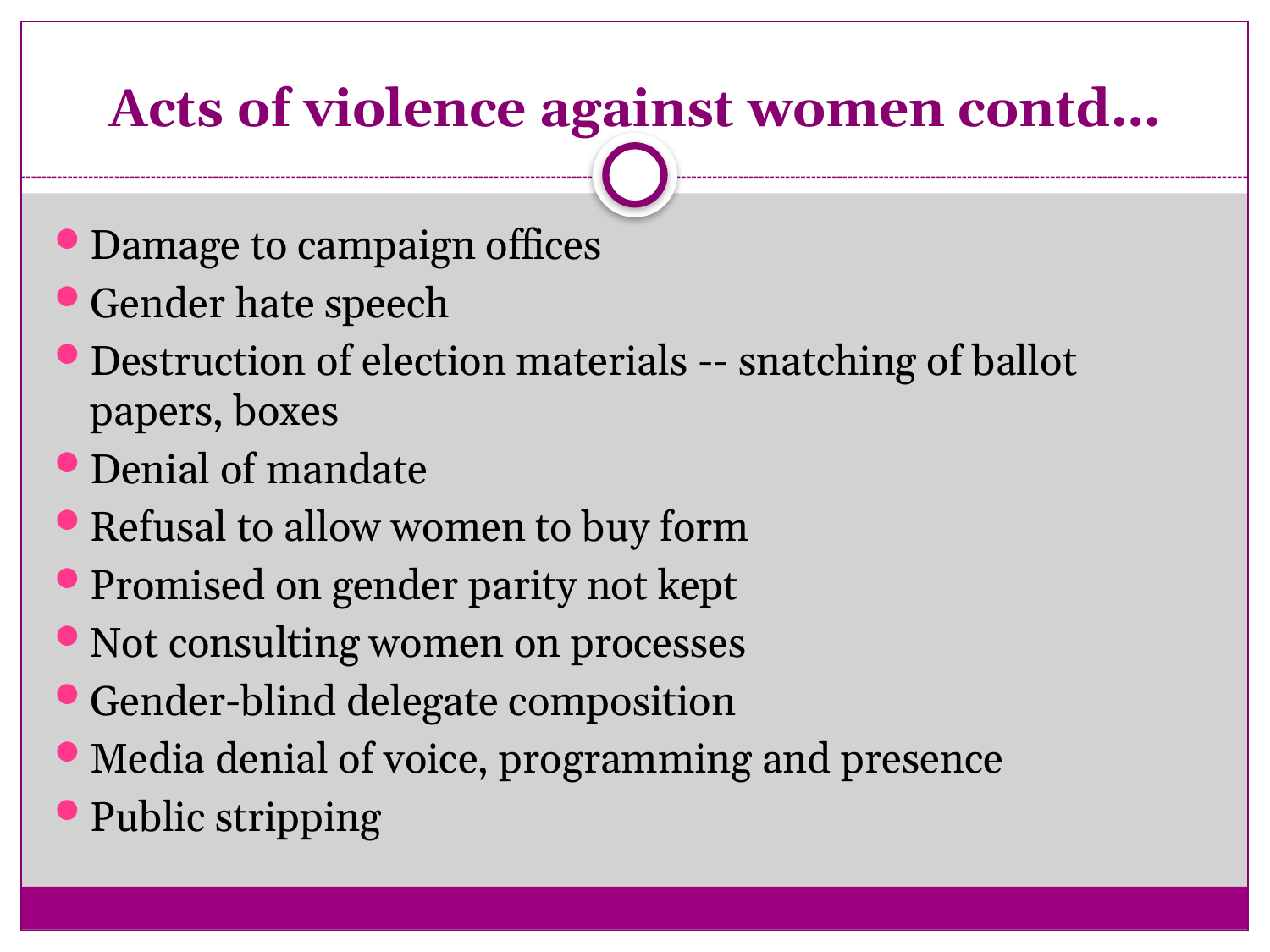

# Acts of violence against women contd…
Damage to campaign offices
Gender hate speech
Destruction of election materials -- snatching of ballot papers, boxes
Denial of mandate
Refusal to allow women to buy form
Promised on gender parity not kept
Not consulting women on processes
Gender-blind delegate composition
Media denial of voice, programming and presence
Public stripping